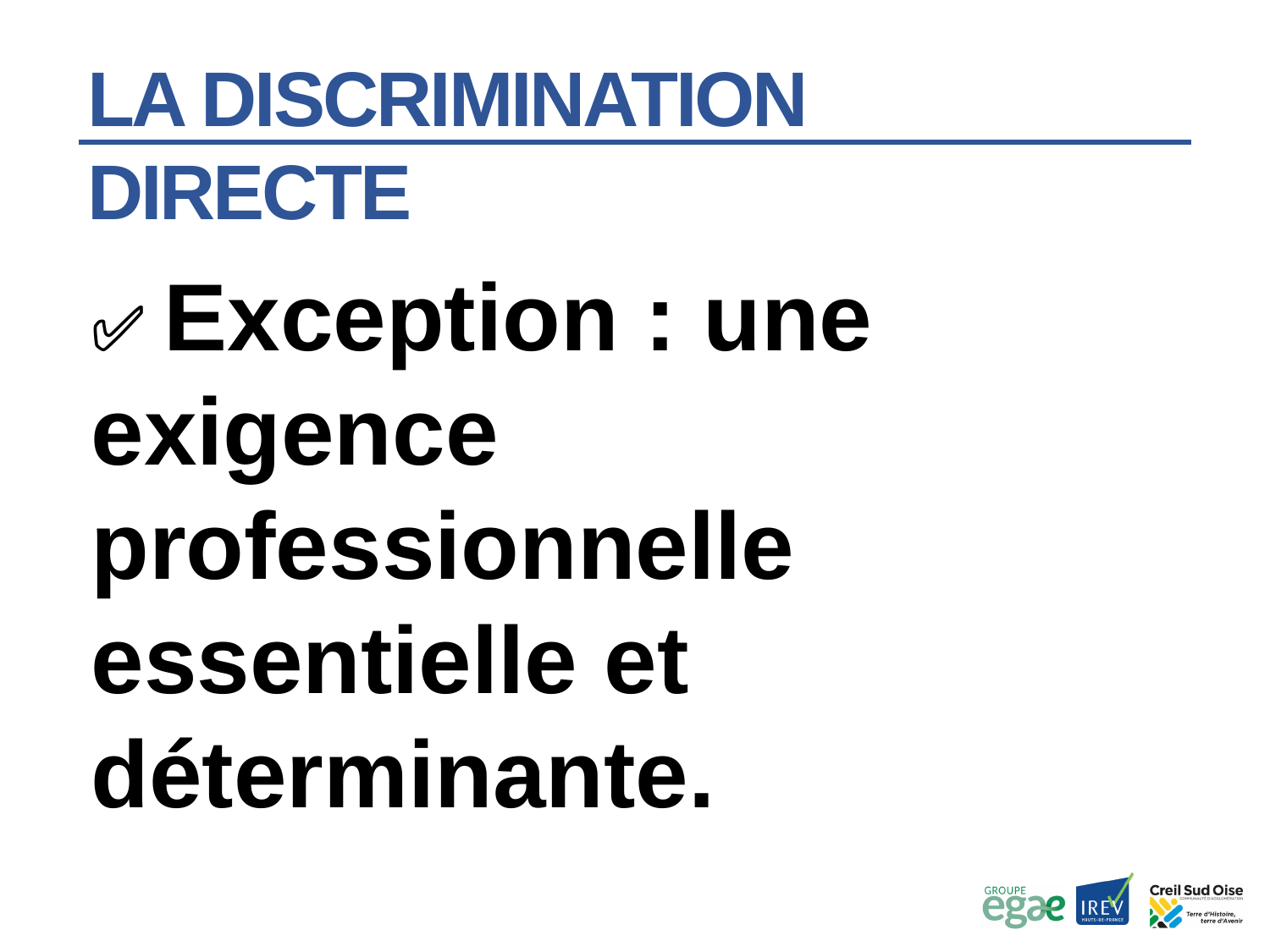

La discrimination directe
✅ Exception : une exigence professionnelle essentielle et déterminante.